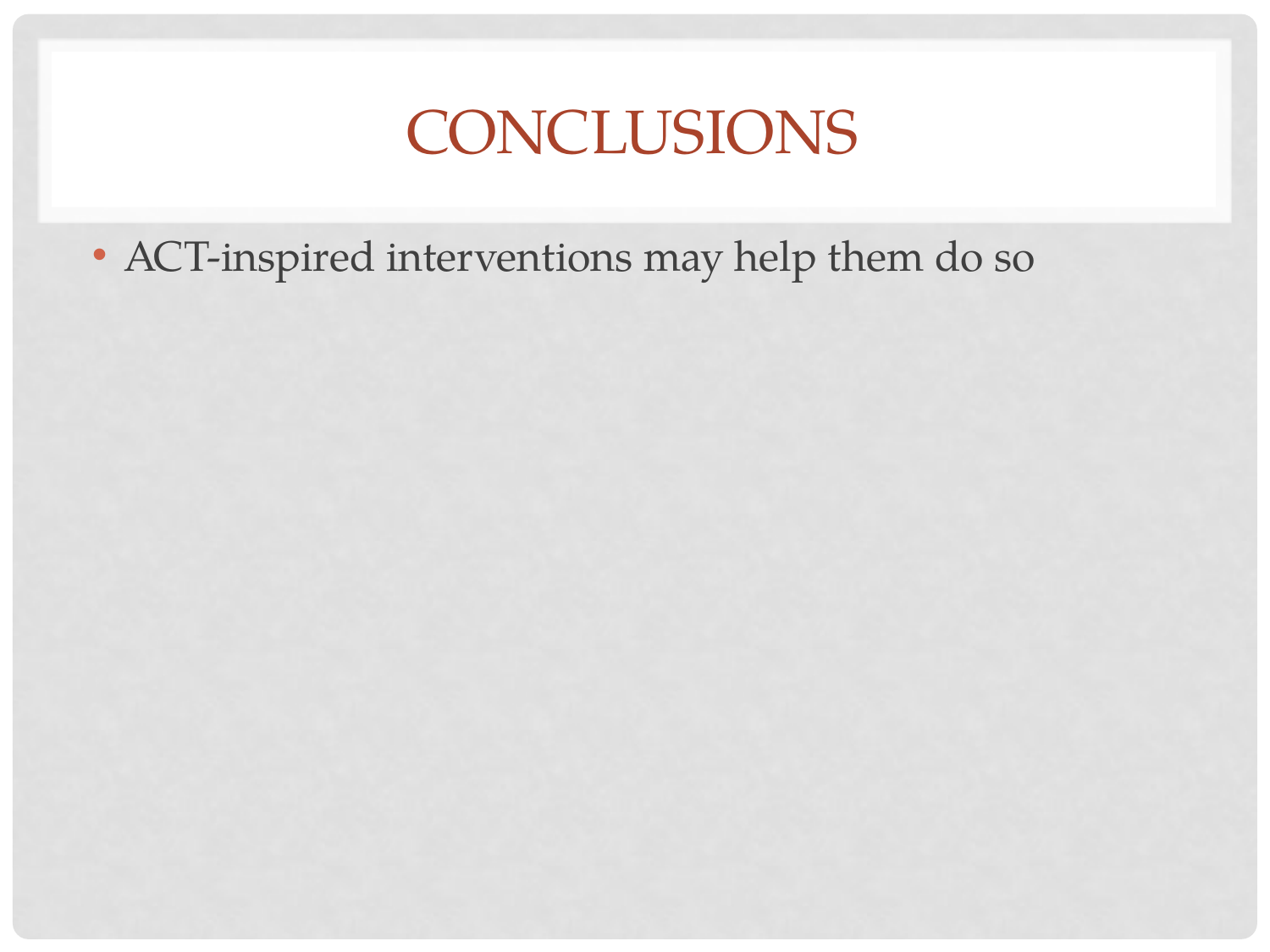

# Conclusions
ACT-inspired interventions may help them do so